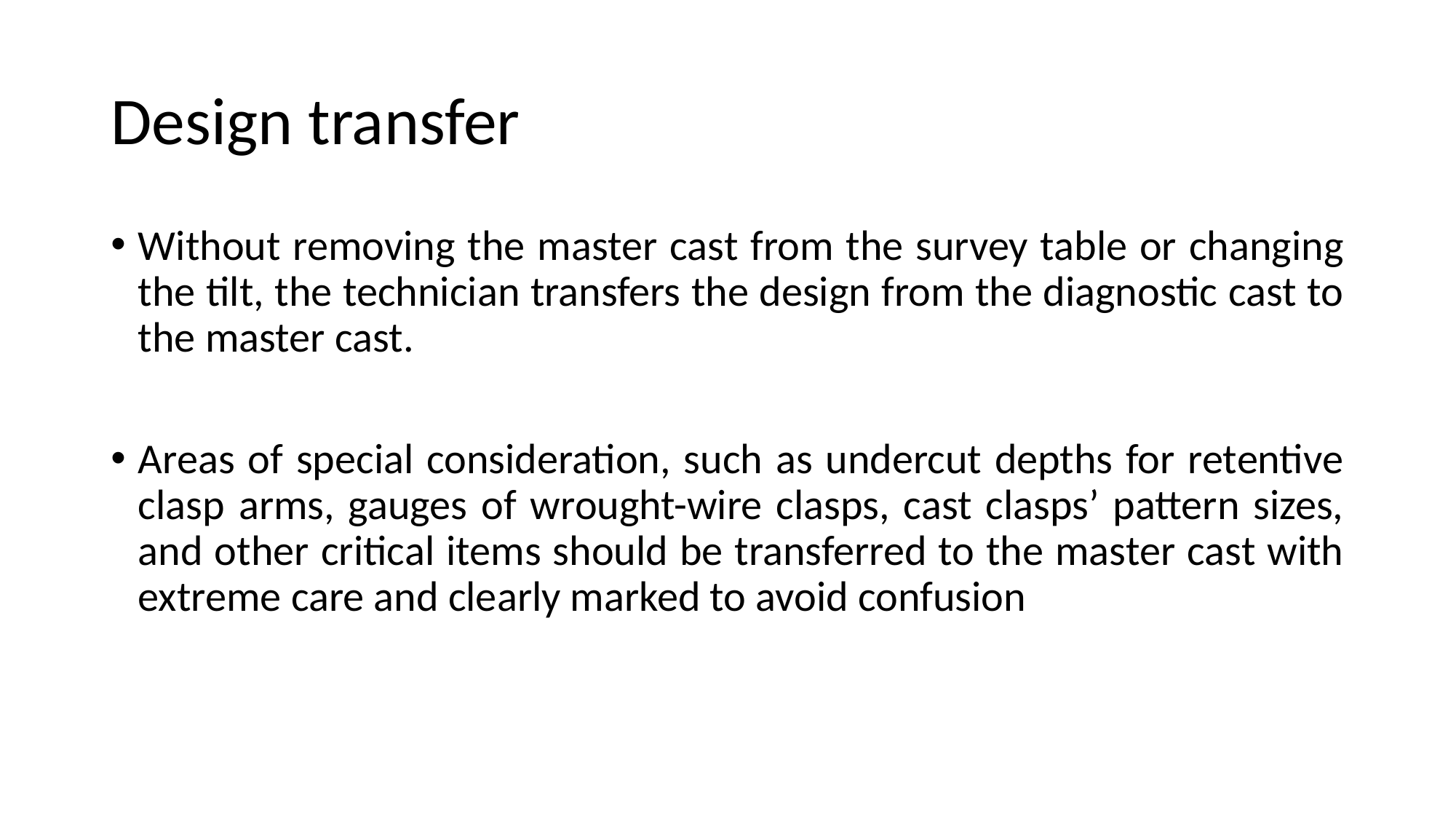

# Design transfer
Without removing the master cast from the survey table or changing the tilt, the technician transfers the design from the diagnostic cast to the master cast.

Areas of special consideration, such as undercut depths for retentive clasp arms, gauges of wrought-wire clasps, cast clasps’ pattern sizes, and other critical items should be transferred to the master cast with extreme care and clearly marked to avoid confusion